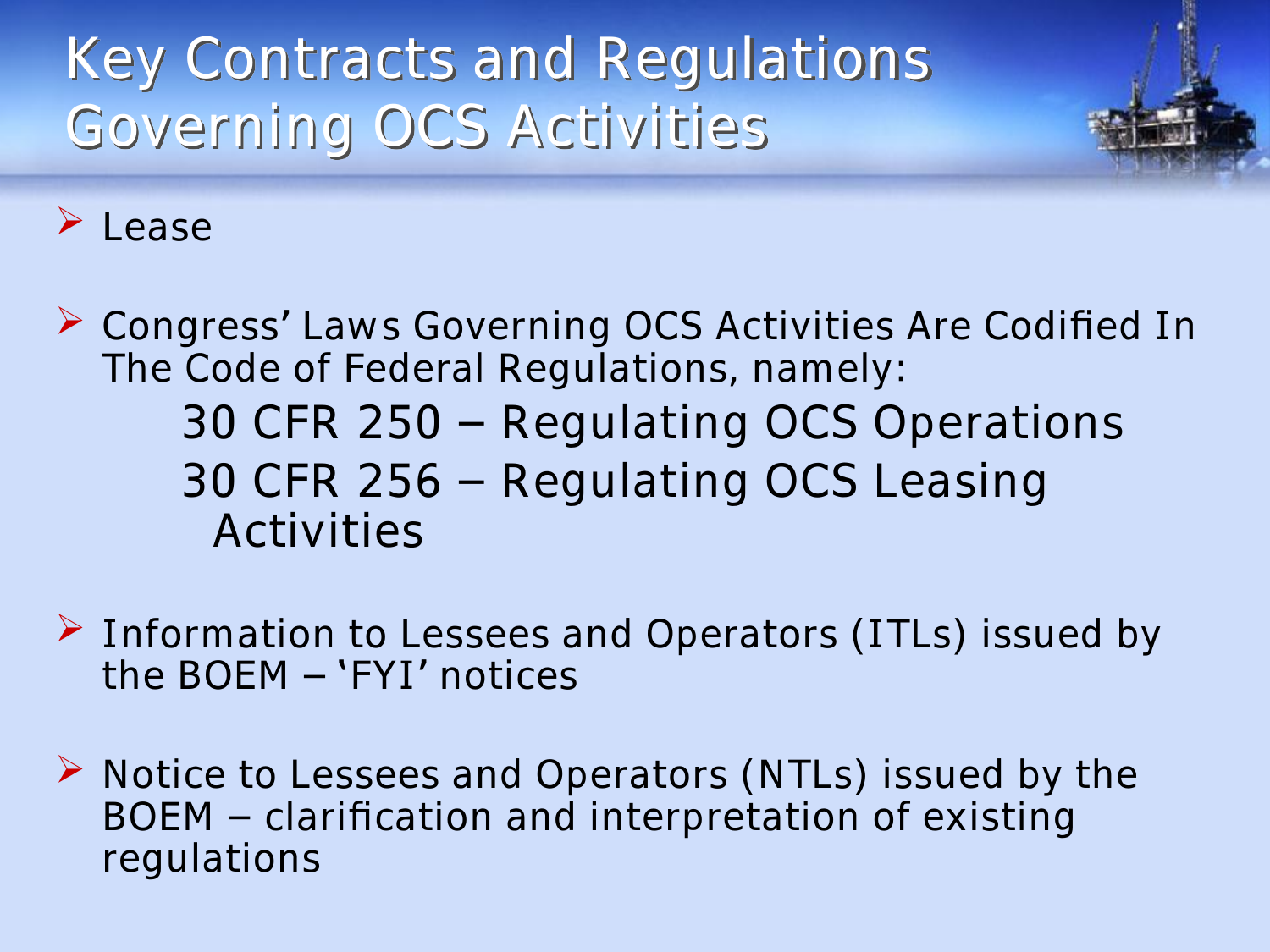

# Key Contracts and Regulations Governing OCS Activities
Lease

Congress’ Laws Governing OCS Activities Are Codified In The Code of Federal Regulations, namely:
30 CFR 250 – Regulating OCS Operations
30 CFR 256 – Regulating OCS Leasing Activities

Information to Lessees and Operators (ITLs) issued by the BOEM – ‘FYI’ notices

Notice to Lessees and Operators (NTLs) issued by the BOEM – clarification and interpretation of existing regulations